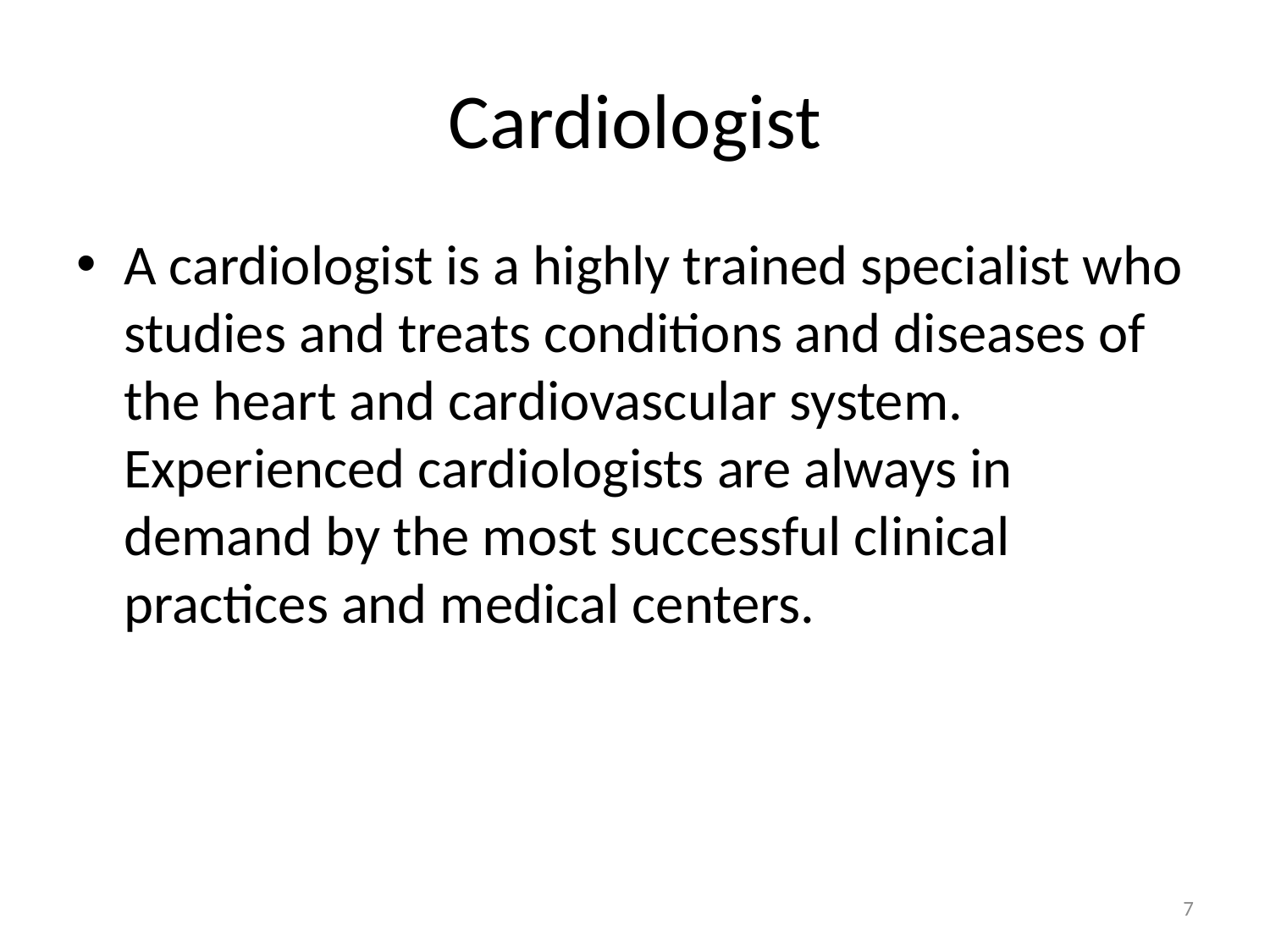

# Cardiologist
A cardiologist is a highly trained specialist who studies and treats conditions and diseases of the heart and cardiovascular system. Experienced cardiologists are always in demand by the most successful clinical practices and medical centers.

7